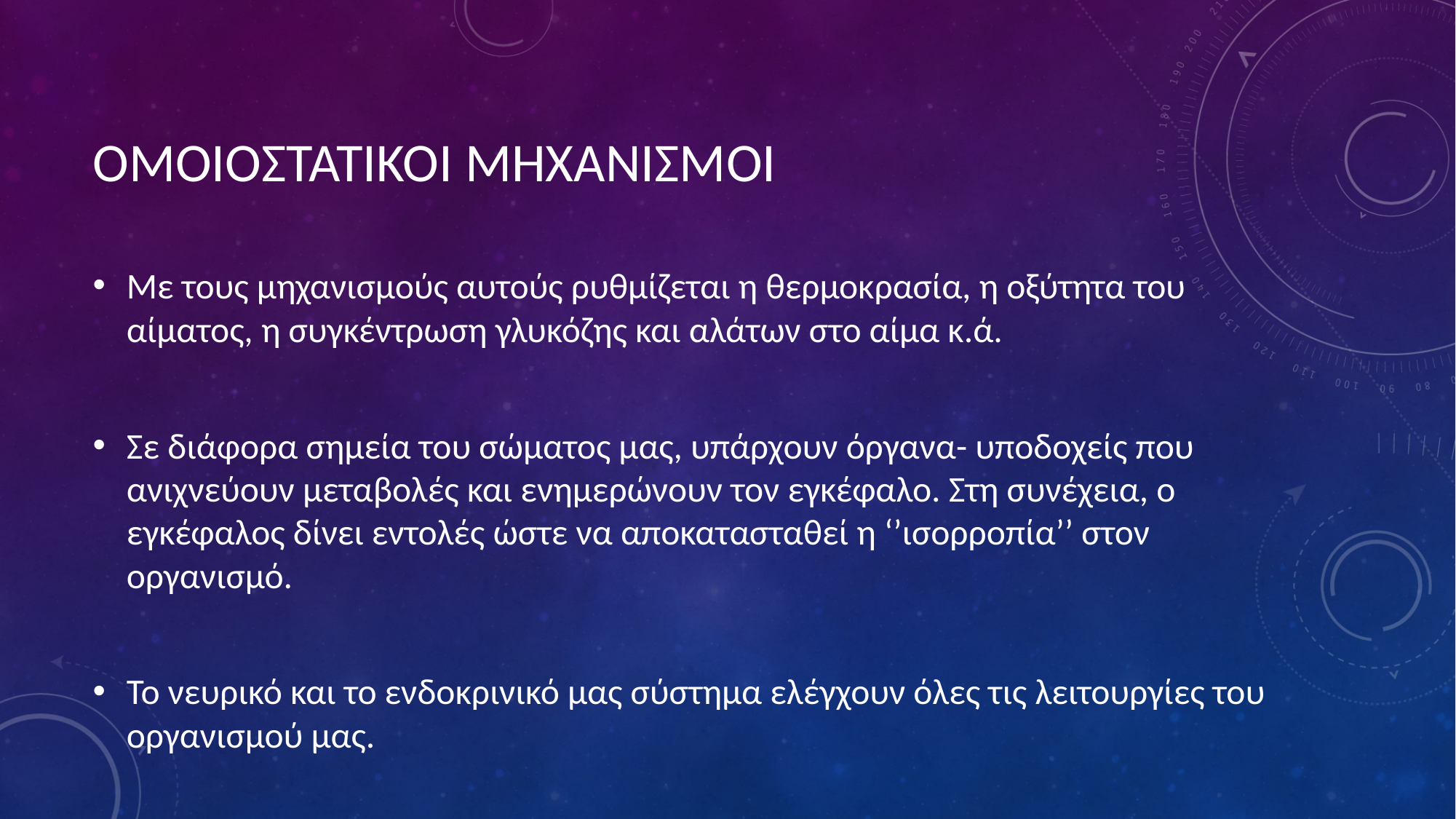

# ΟΜΟΙΟΣΤΑΤΙΚΟΙ ΜΗΧΑΝΙΣΜΟΙ
Με τους μηχανισμούς αυτούς ρυθμίζεται η θερμοκρασία, η οξύτητα του αίματος, η συγκέντρωση γλυκόζης και αλάτων στο αίμα κ.ά.

Σε διάφορα σημεία του σώματος μας, υπάρχουν όργανα- υποδοχείς που ανιχνεύουν μεταβολές και ενημερώνουν τον εγκέφαλο. Στη συνέχεια, ο εγκέφαλος δίνει εντολές ώστε να αποκατασταθεί η ‘’ισορροπία’’ στον οργανισμό.

Το νευρικό και το ενδοκρινικό μας σύστημα ελέγχουν όλες τις λειτουργίες του οργανισμού μας.